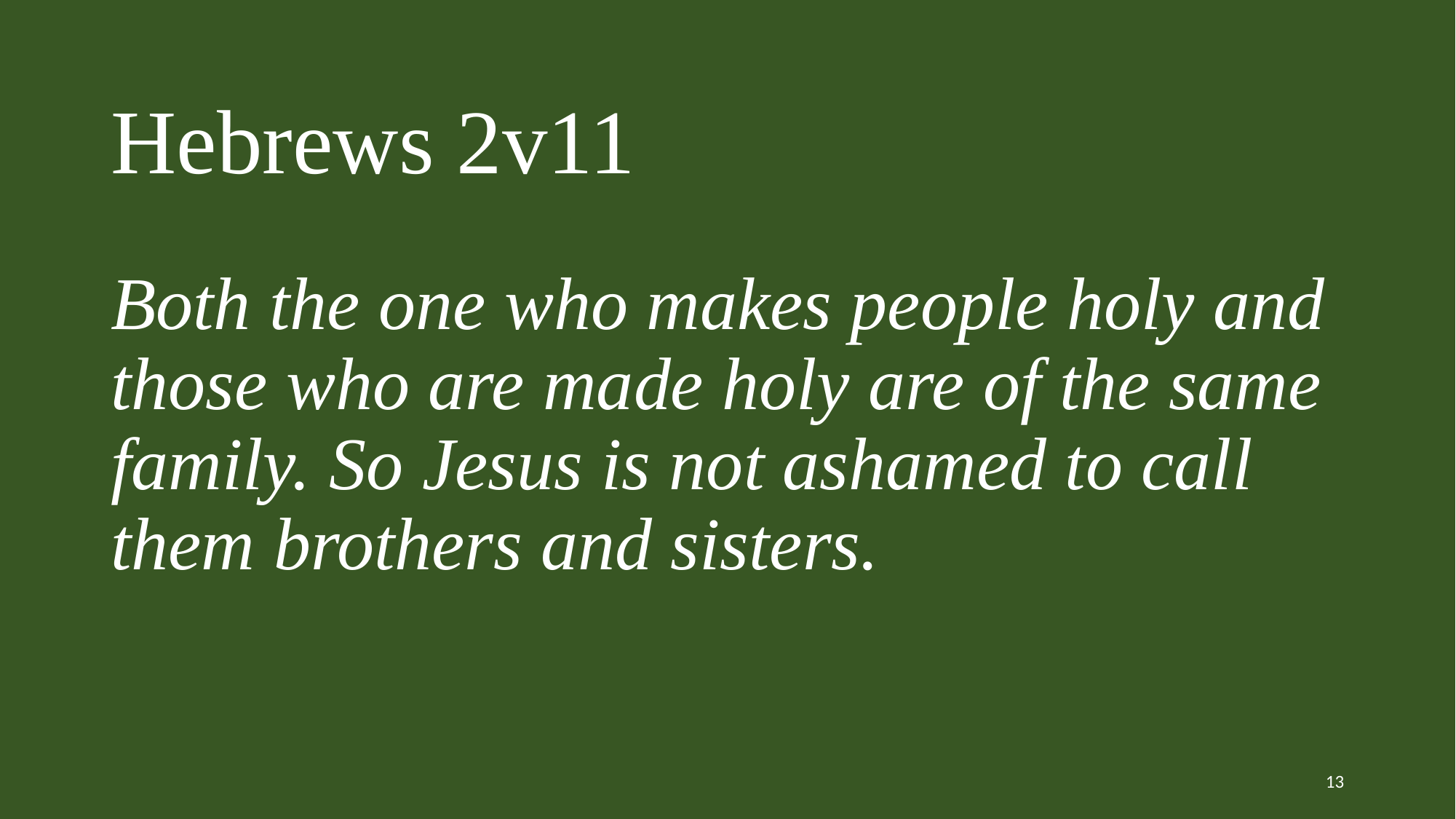

# Hebrews 2v11 Both the one who makes people holy and those who are made holy are of the same family. So Jesus is not ashamed to call them brothers and sisters.
13